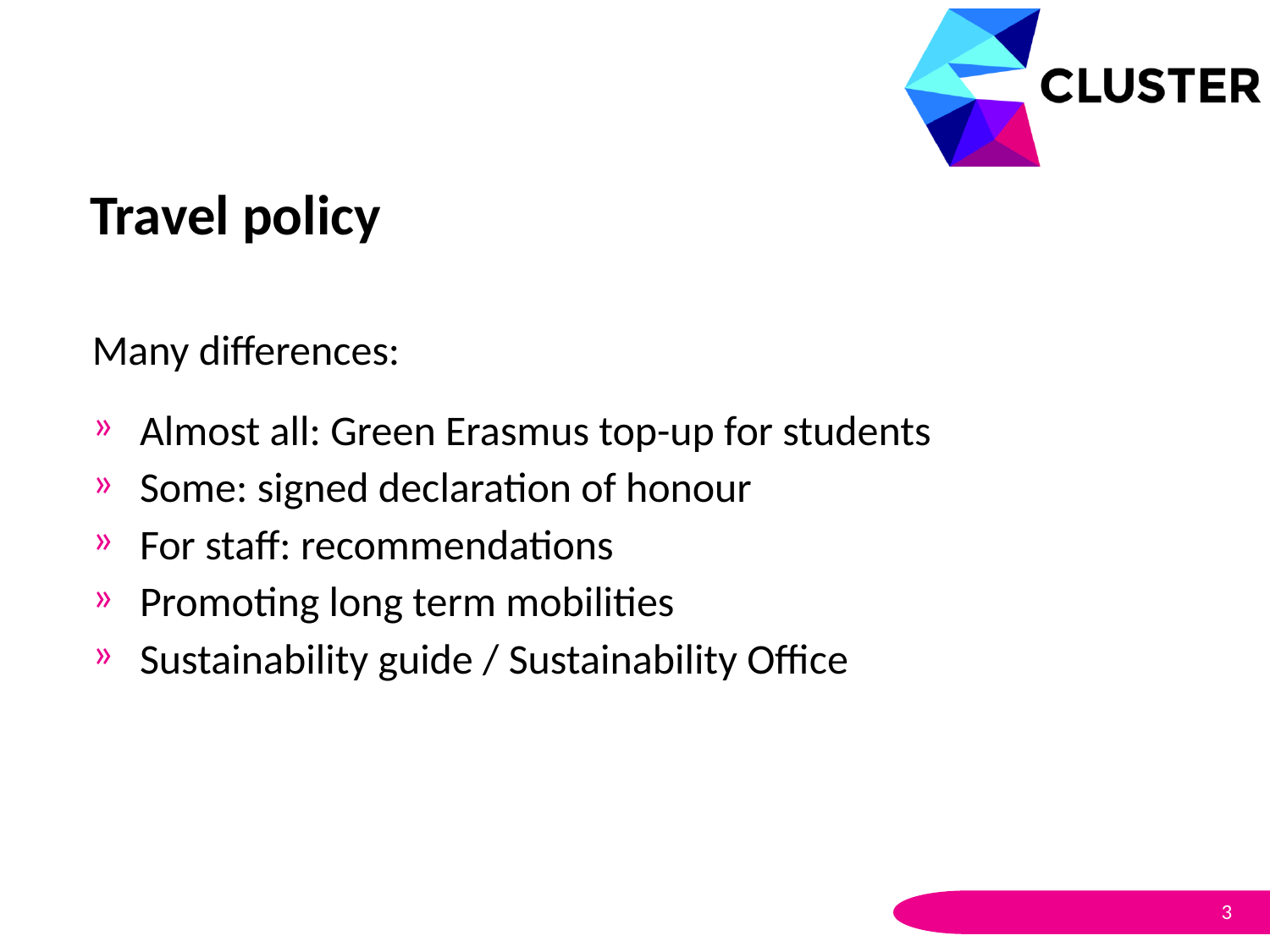

# Travel policy
Many differences:

Almost all: Green Erasmus top-up for students
Some: signed declaration of honour
For staff: recommendations
Promoting long term mobilities
Sustainability guide / Sustainability Office

3